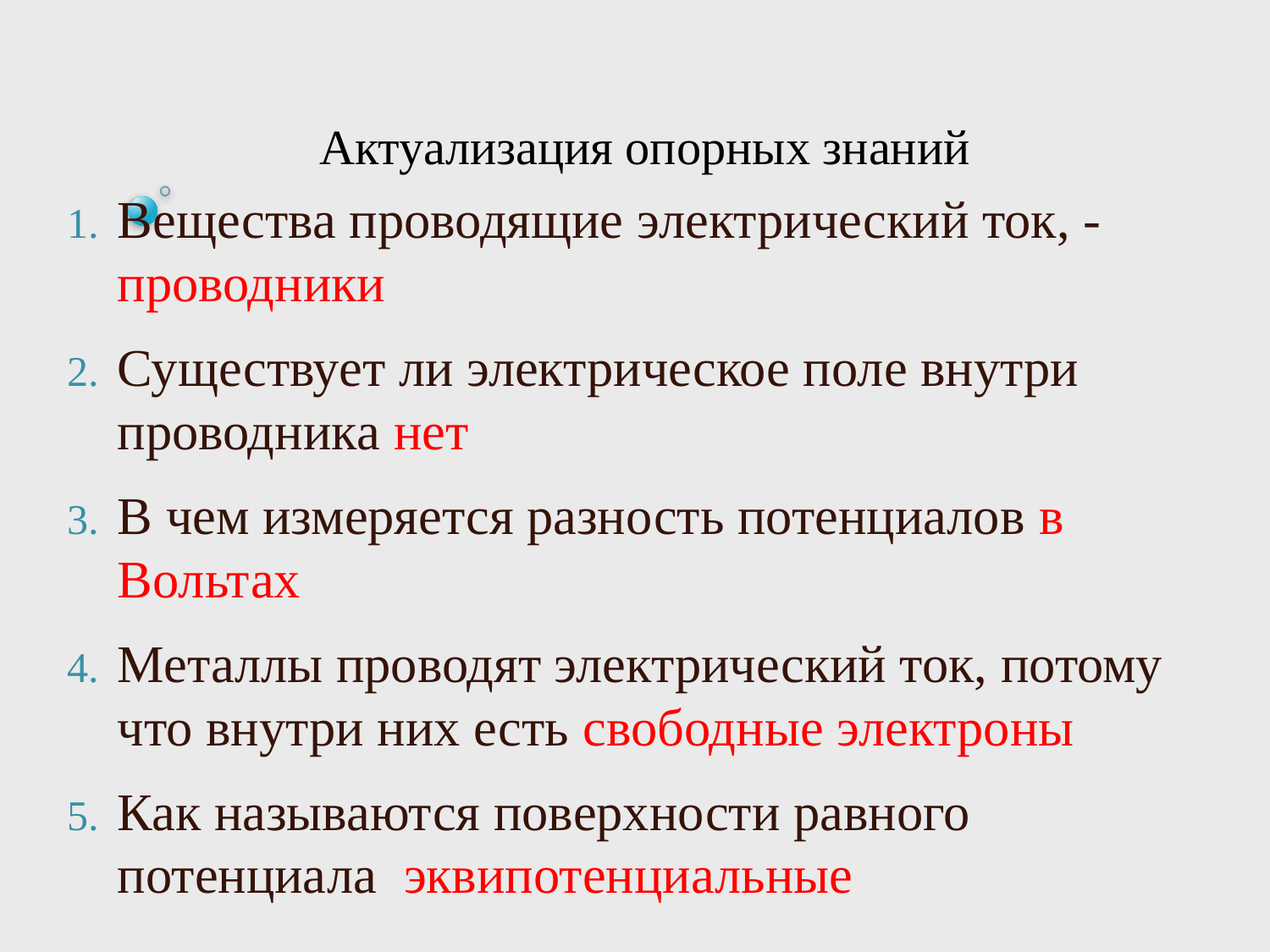

Актуализация опорных знаний
Вещества проводящие электрический ток, -  проводники
Существует ли электрическое поле внутри проводника нет
В чем измеряется разность потенциалов в Вольтах
Металлы проводят электрический ток, потому что внутри них есть свободные электроны
Как называются поверхности равного потенциала  эквипотенциальные